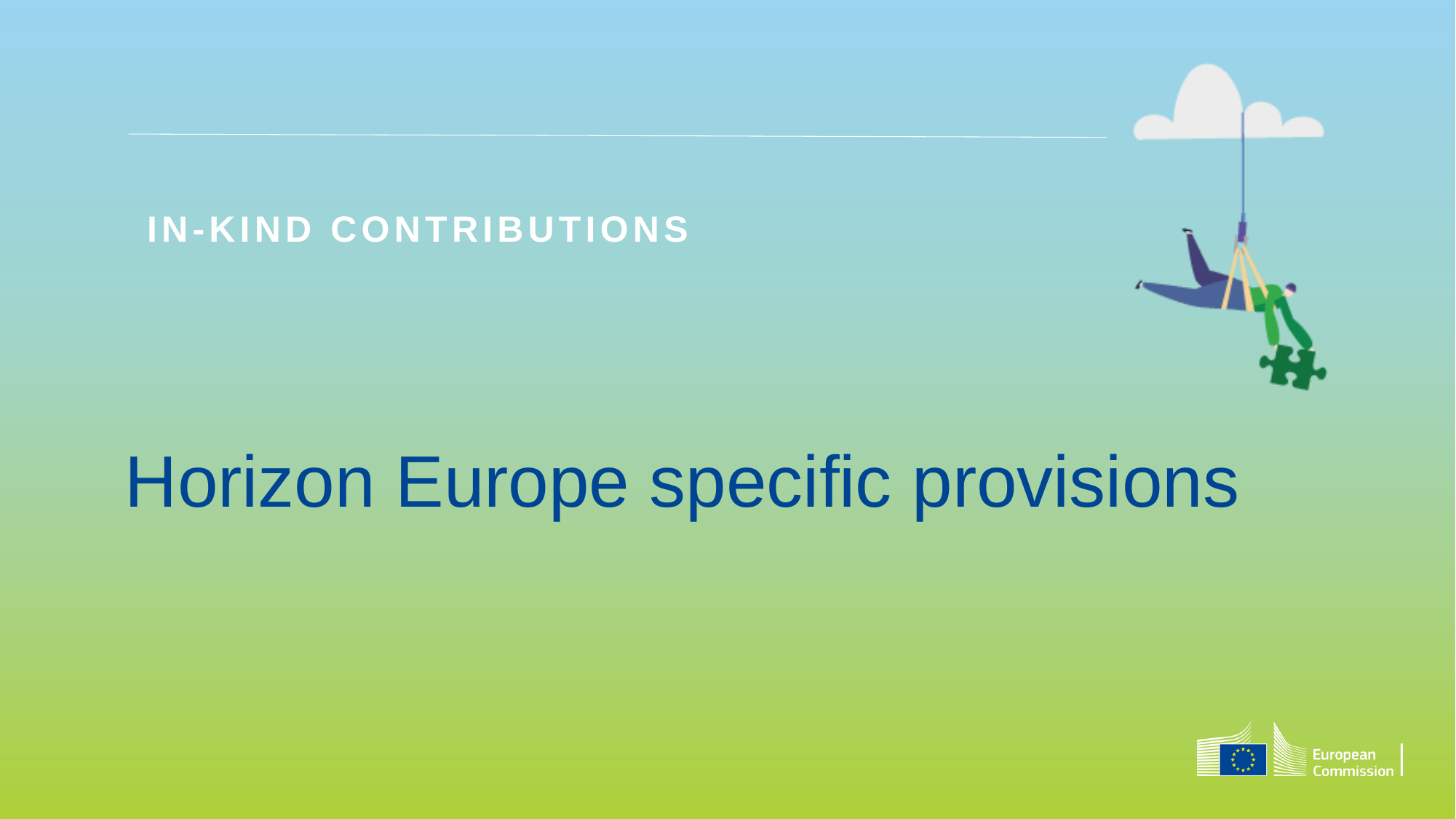

In-kind contributions
# Horizon Europe specific provisions